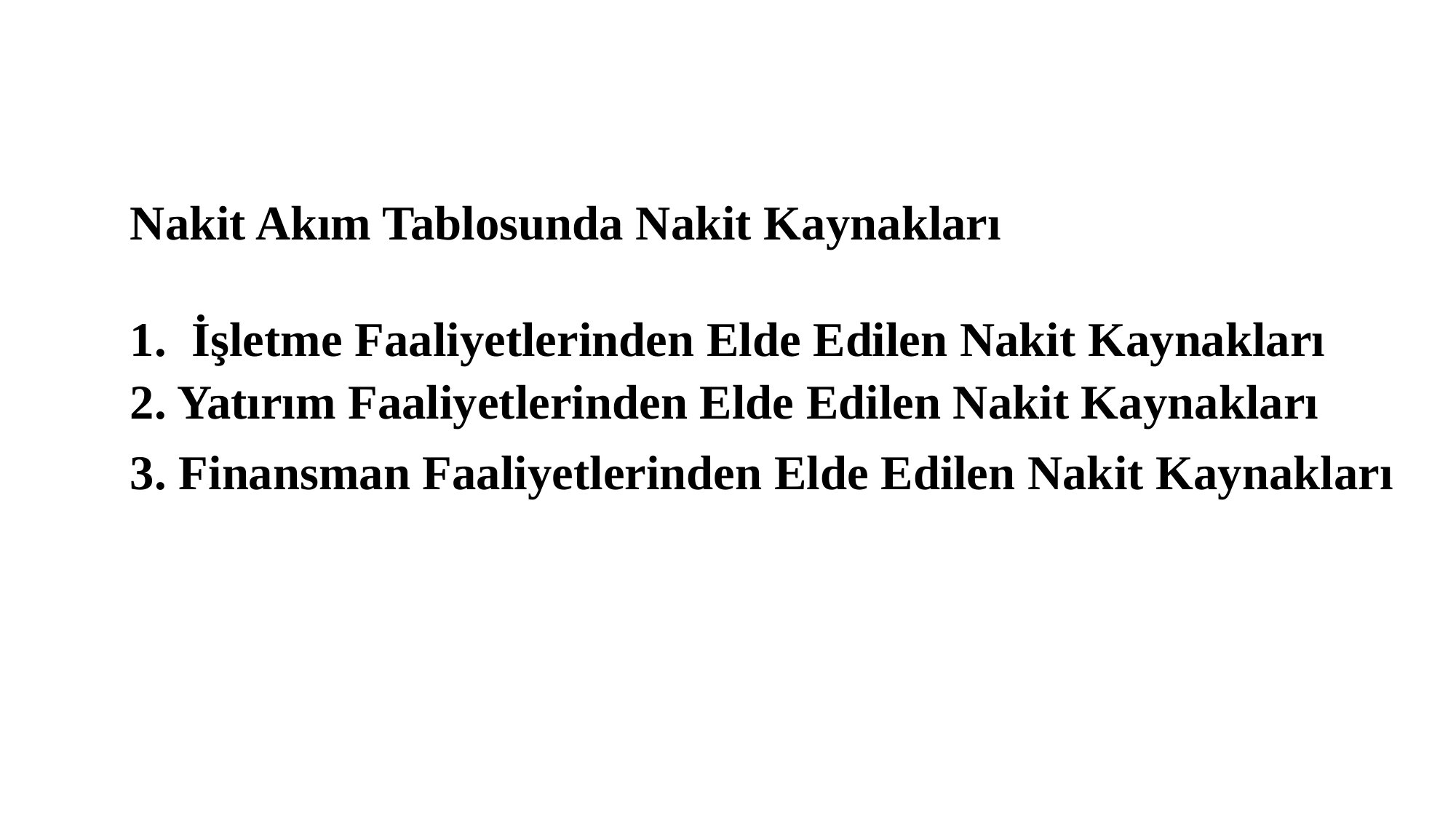

Nakit Akım Tablosunda Nakit Kaynakları

İşletme Faaliyetlerinden Elde Edilen Nakit Kaynakları
2. Yatırım Faaliyetlerinden Elde Edilen Nakit Kaynakları
3. Finansman Faaliyetlerinden Elde Edilen Nakit Kaynakları